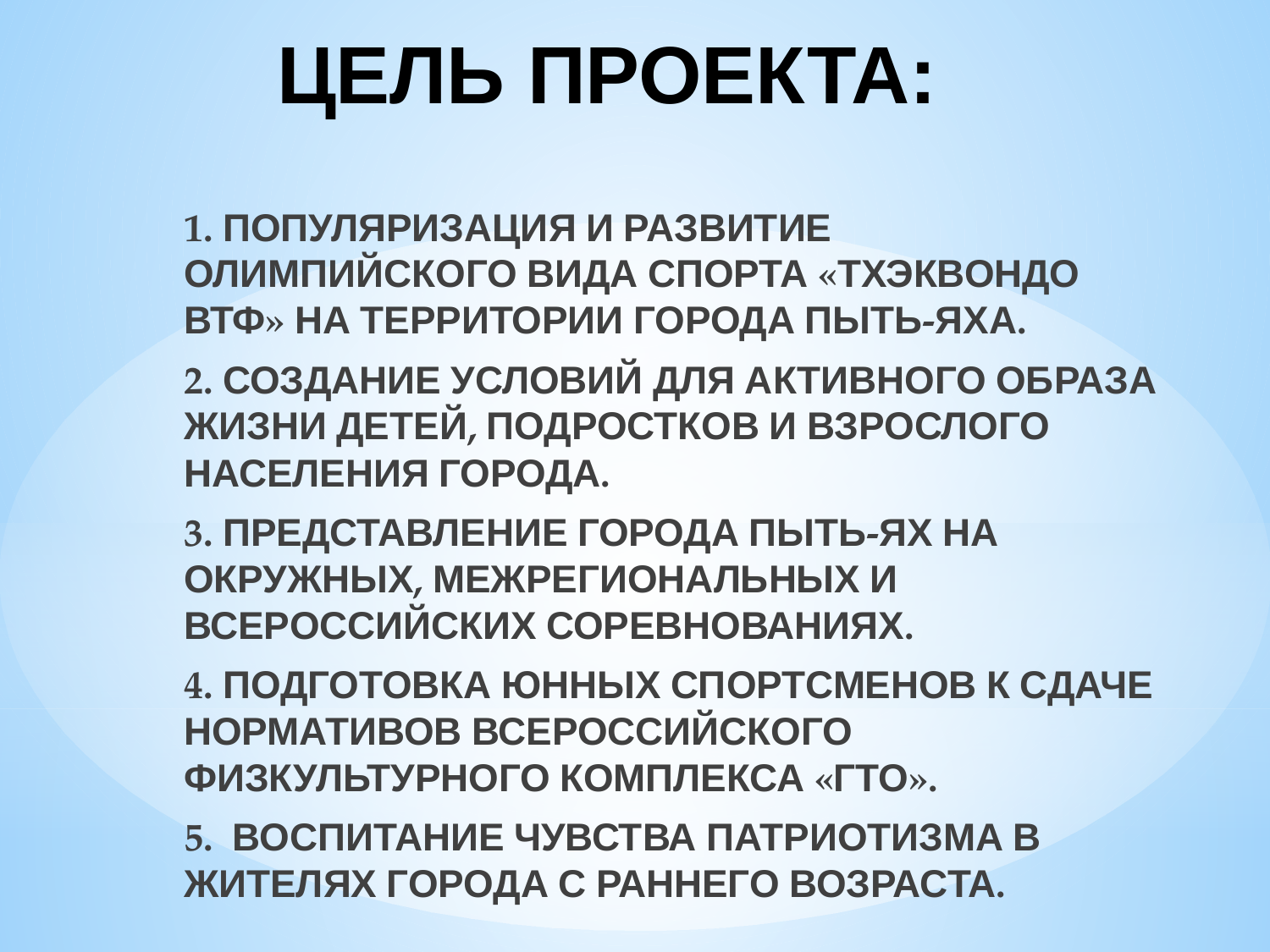

# ЦЕЛЬ ПРОЕКТА:
1. ПОПУЛЯРИЗАЦИЯ И РАЗВИТИЕ ОЛИМПИЙСКОГО ВИДА СПОРТА «ТХЭКВОНДО ВТФ» НА ТЕРРИТОРИИ ГОРОДА ПЫТЬ-ЯХА.
2. СОЗДАНИЕ УСЛОВИЙ ДЛЯ АКТИВНОГО ОБРАЗА ЖИЗНИ ДЕТЕЙ, ПОДРОСТКОВ И ВЗРОСЛОГО НАСЕЛЕНИЯ ГОРОДА.
3. ПРЕДСТАВЛЕНИЕ ГОРОДА ПЫТЬ-ЯХ НА ОКРУЖНЫХ, МЕЖРЕГИОНАЛЬНЫХ И ВСЕРОССИЙСКИХ СОРЕВНОВАНИЯХ.
4. ПОДГОТОВКА ЮННЫХ СПОРТСМЕНОВ К СДАЧЕ НОРМАТИВОВ ВСЕРОССИЙСКОГО ФИЗКУЛЬТУРНОГО КОМПЛЕКСА «ГТО».
5.  ВОСПИТАНИЕ ЧУВСТВА ПАТРИОТИЗМА В ЖИТЕЛЯХ ГОРОДА С РАННЕГО ВОЗРАСТА.